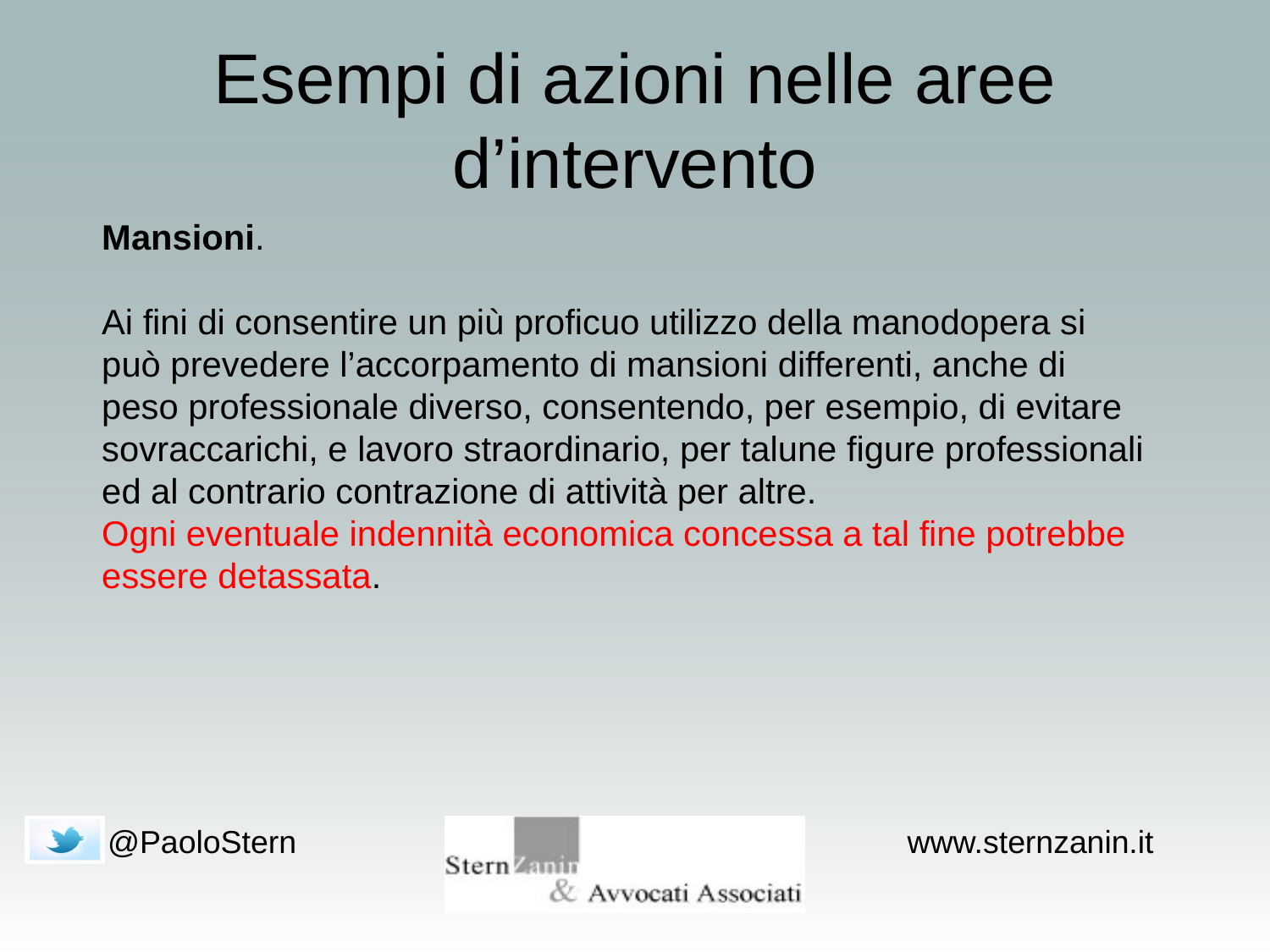

# Esempi di azioni nelle aree d’intervento
Mansioni.

Ai fini di consentire un più proficuo utilizzo della manodopera si può prevedere l’accorpamento di mansioni differenti, anche di peso professionale diverso, consentendo, per esempio, di evitare sovraccarichi, e lavoro straordinario, per talune figure professionali ed al contrario contrazione di attività per altre.
Ogni eventuale indennità economica concessa a tal fine potrebbe essere detassata.